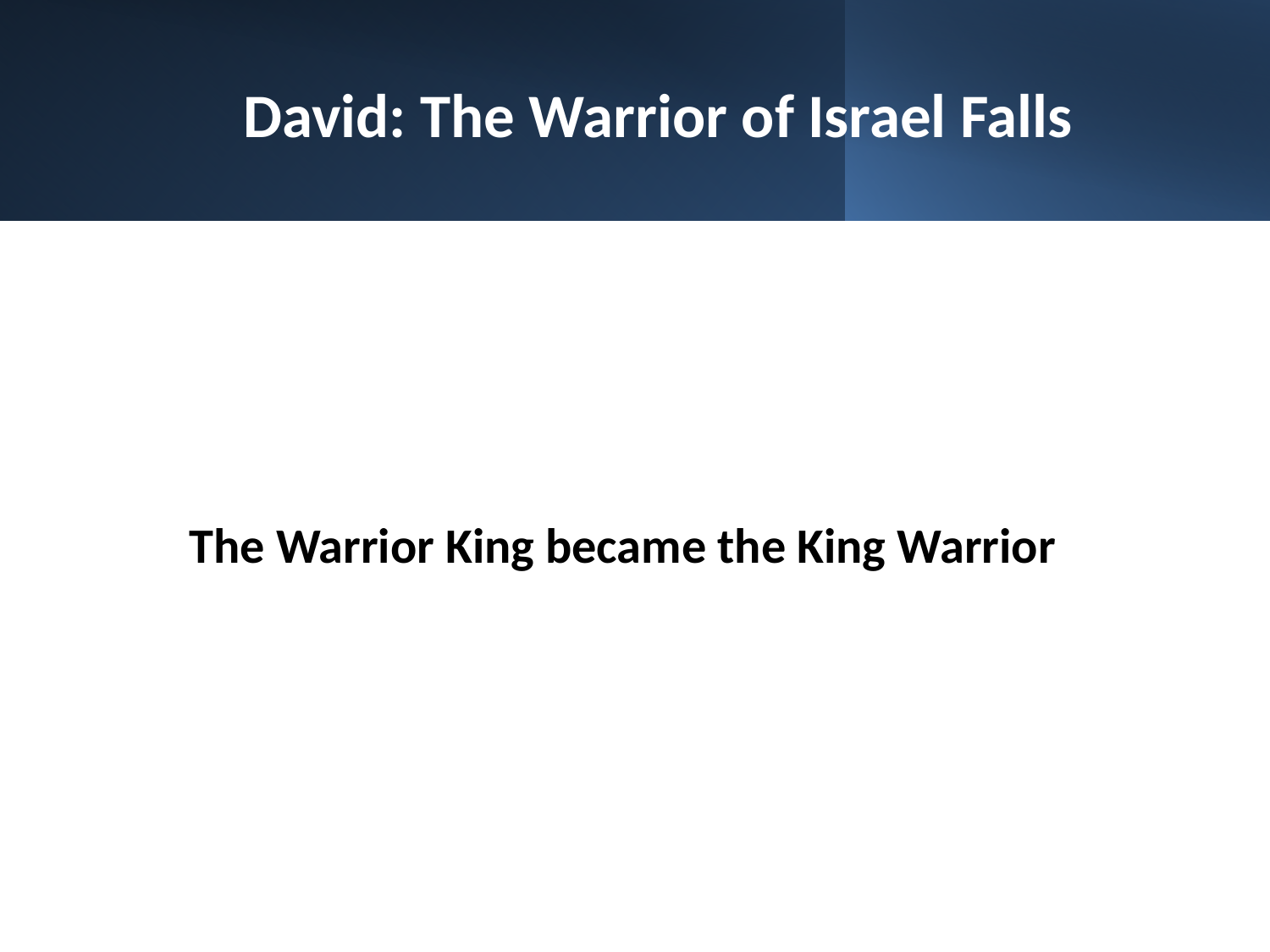

# David: The Warrior of Israel Falls
   The Warrior King became the King Warrior